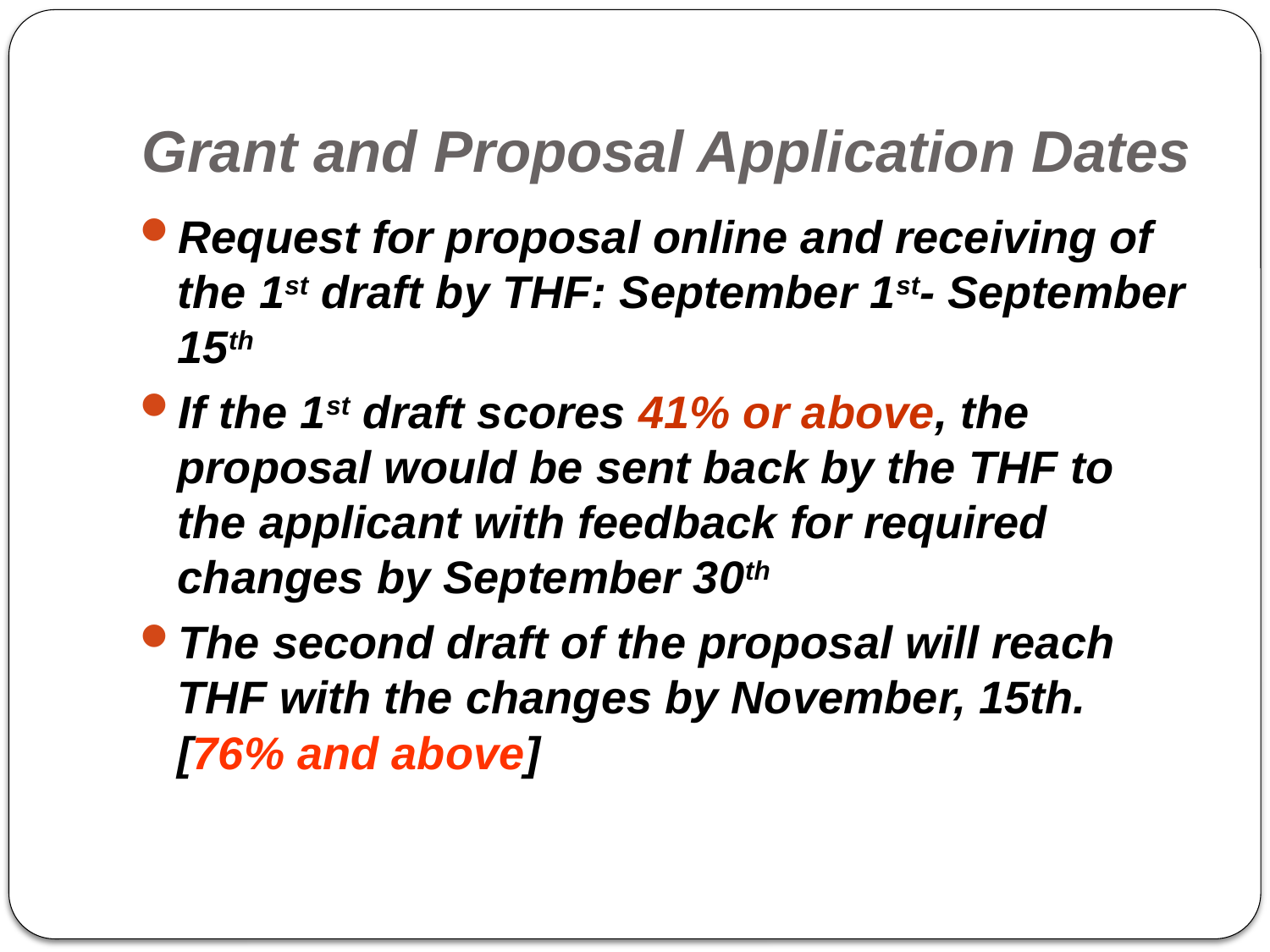

# Grant and Proposal Application Dates
Request for proposal online and receiving of the 1st draft by THF: September 1st- September 15th
If the 1st draft scores 41% or above, the proposal would be sent back by the THF to the applicant with feedback for required changes by September 30th
The second draft of the proposal will reach THF with the changes by November, 15th. [76% and above]